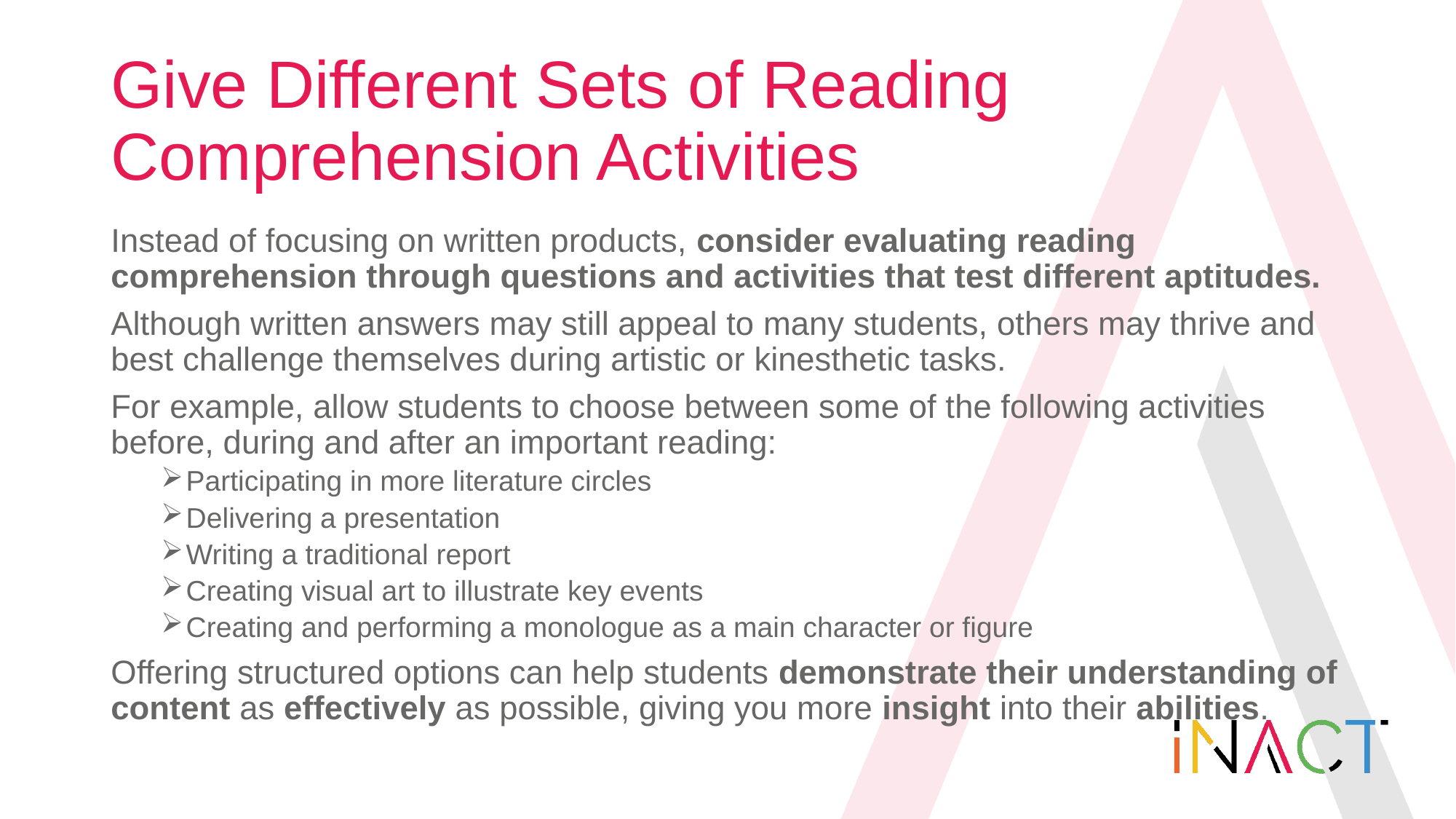

# Give Different Sets of Reading Comprehension Activities
Instead of focusing on written products, consider evaluating reading comprehension through questions and activities that test different aptitudes.
Although written answers may still appeal to many students, others may thrive and best challenge themselves during artistic or kinesthetic tasks.
For example, allow students to choose between some of the following activities before, during and after an important reading:
Participating in more literature circles
Delivering a presentation
Writing a traditional report
Creating visual art to illustrate key events
Creating and performing a monologue as a main character or figure
Offering structured options can help students demonstrate their understanding of content as effectively as possible, giving you more insight into their abilities.